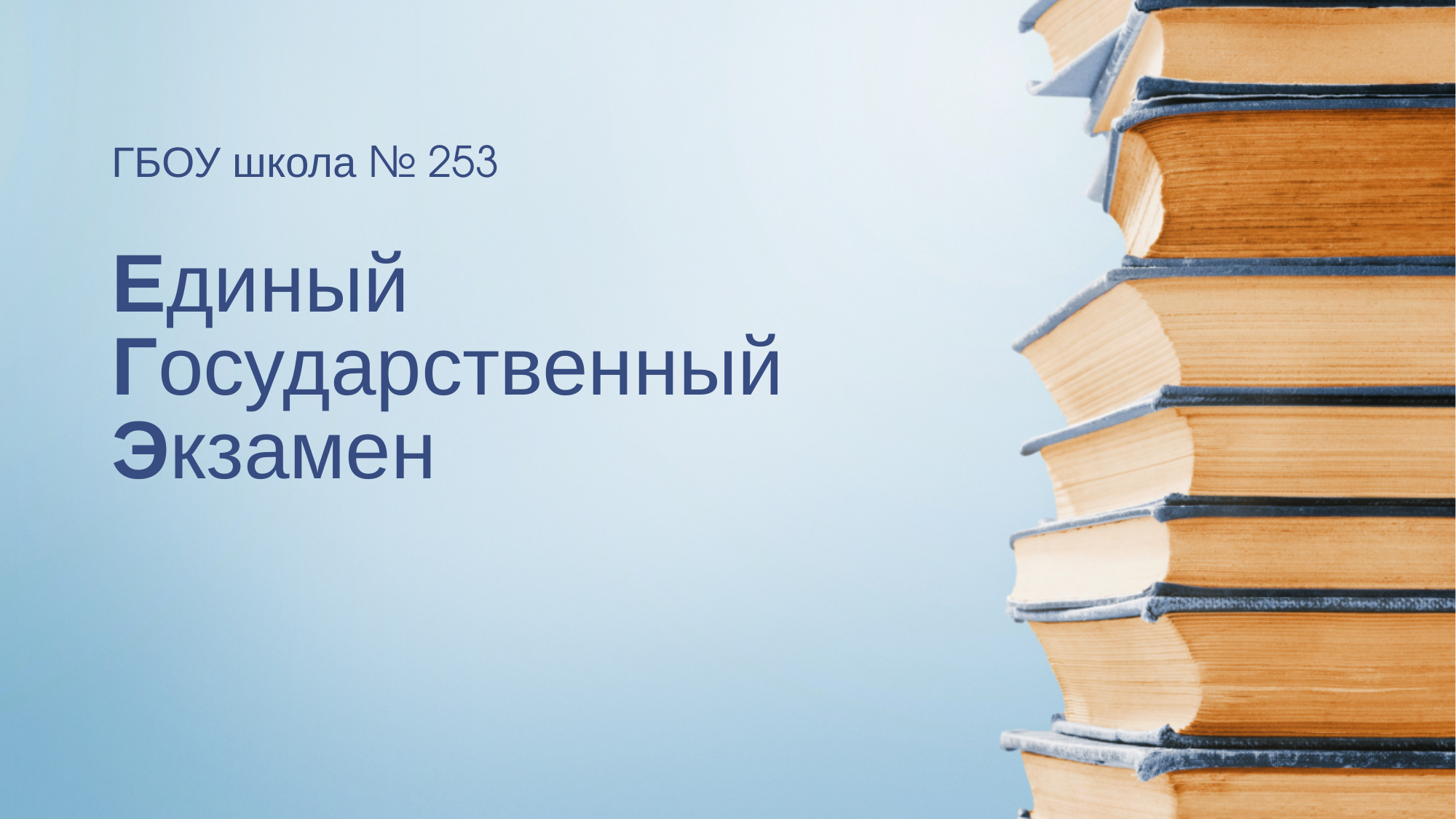

ГБОУ школа № 253
# Единый Государственный Экзамен